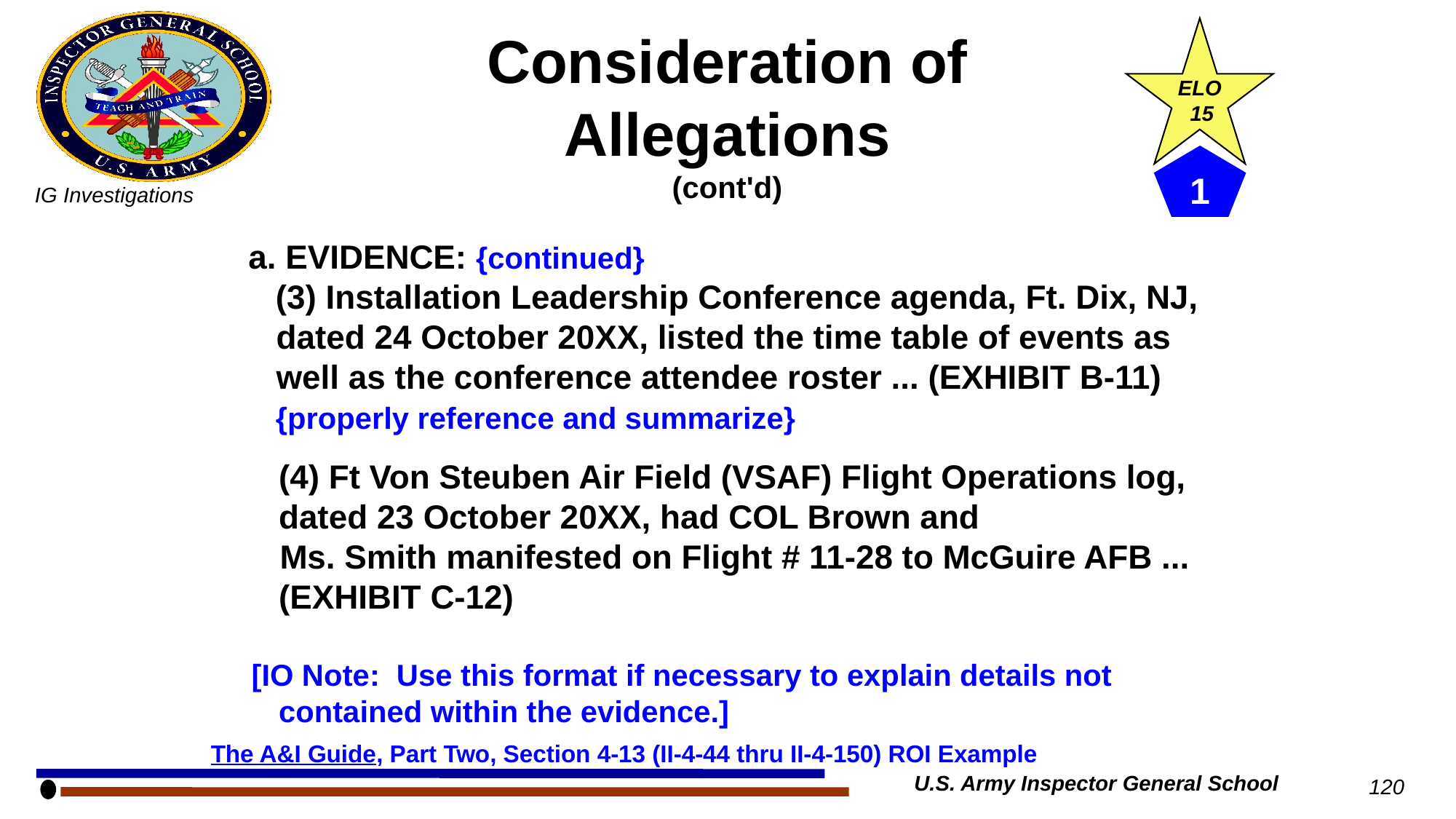

ELO
  15
Consideration of Allegations
(cont'd)
1

	a. EVIDENCE: {continued}
		(3) Installation Leadership Conference agenda, Ft. Dix, NJ, 	   dated 24 October 20XX, listed the time table of events as 	 	   well as the conference attendee roster ... (EXHIBIT B-11) 			{properly reference and summarize}

		(4) Ft Von Steuben Air Field (VSAF) Flight Operations log, 			dated 23 October 20XX, had COL Brown and
      Ms. Smith manifested on Flight # 11-28 to McGuire AFB ...  		(EXHIBIT C-12)

	[IO Note:  Use this format if necessary to explain details not 			contained within the evidence.]

The A&I Guide, Part Two, Section 4-13 (II-4-44 thru II-4-150) ROI Example
U.S. Army Inspector General School